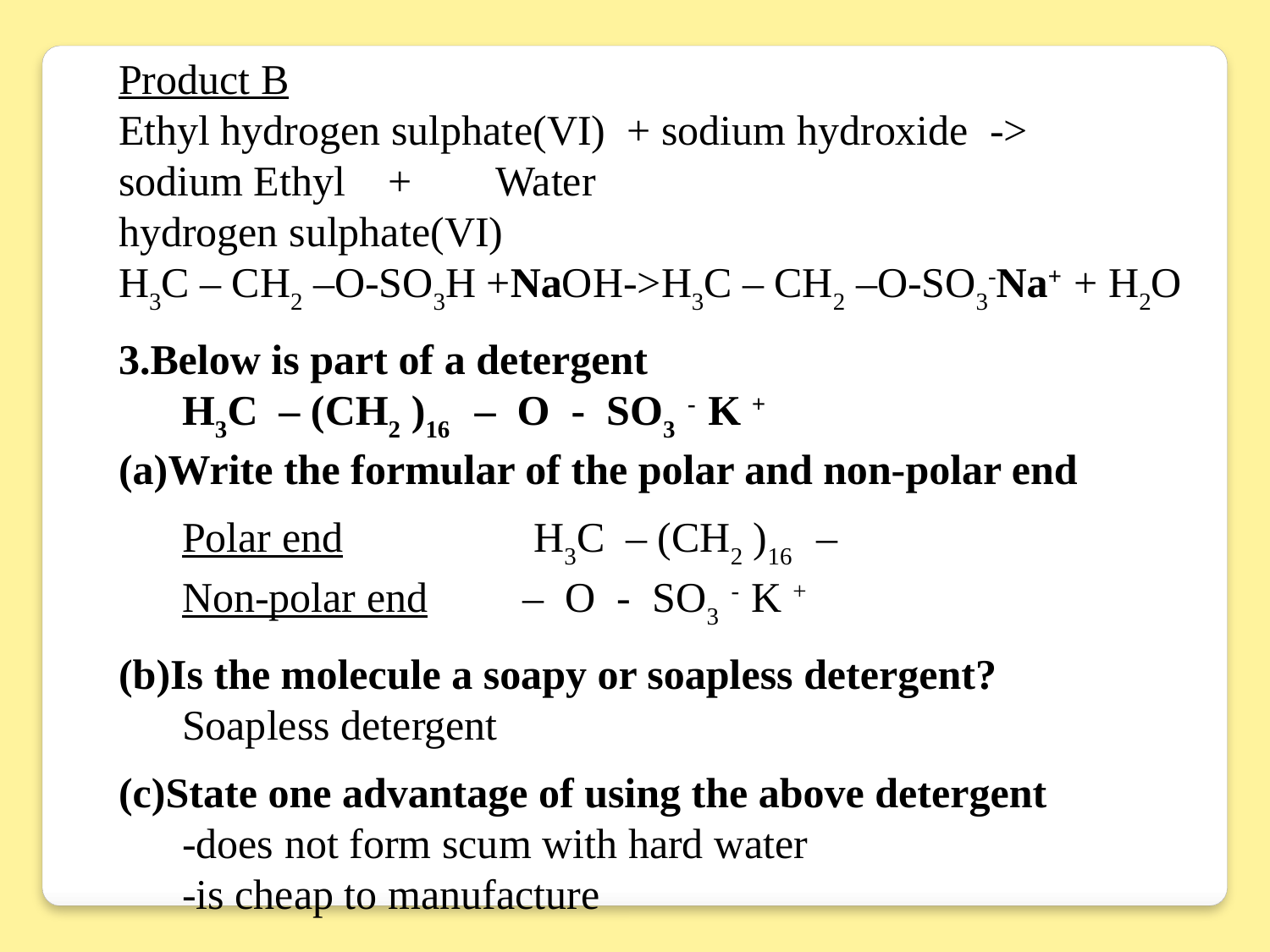

Product B
Ethyl hydrogen sulphate(VI)  + sodium hydroxide  ->
sodium Ethyl    +        Water
hydrogen sulphate(VI)
H3C – CH2 –O-SO3H +NaOH->H3C – CH2 –O-SO3-Na+  + H2O

3.Below is part of a detergent
	H3C  – (CH2 )16    –  O  -  SO3  -  K +
(a)Write the formular of the polar and non-polar end

	Polar end                  H3C  – (CH2 )16    –
	Non-polar end         –  O  -  SO3  -  K +

(b)Is the molecule a soapy or soapless detergent?
	Soapless detergent

(c)State one advantage of using the above detergent
	-does not form scum with hard water
	-is cheap to manufacture